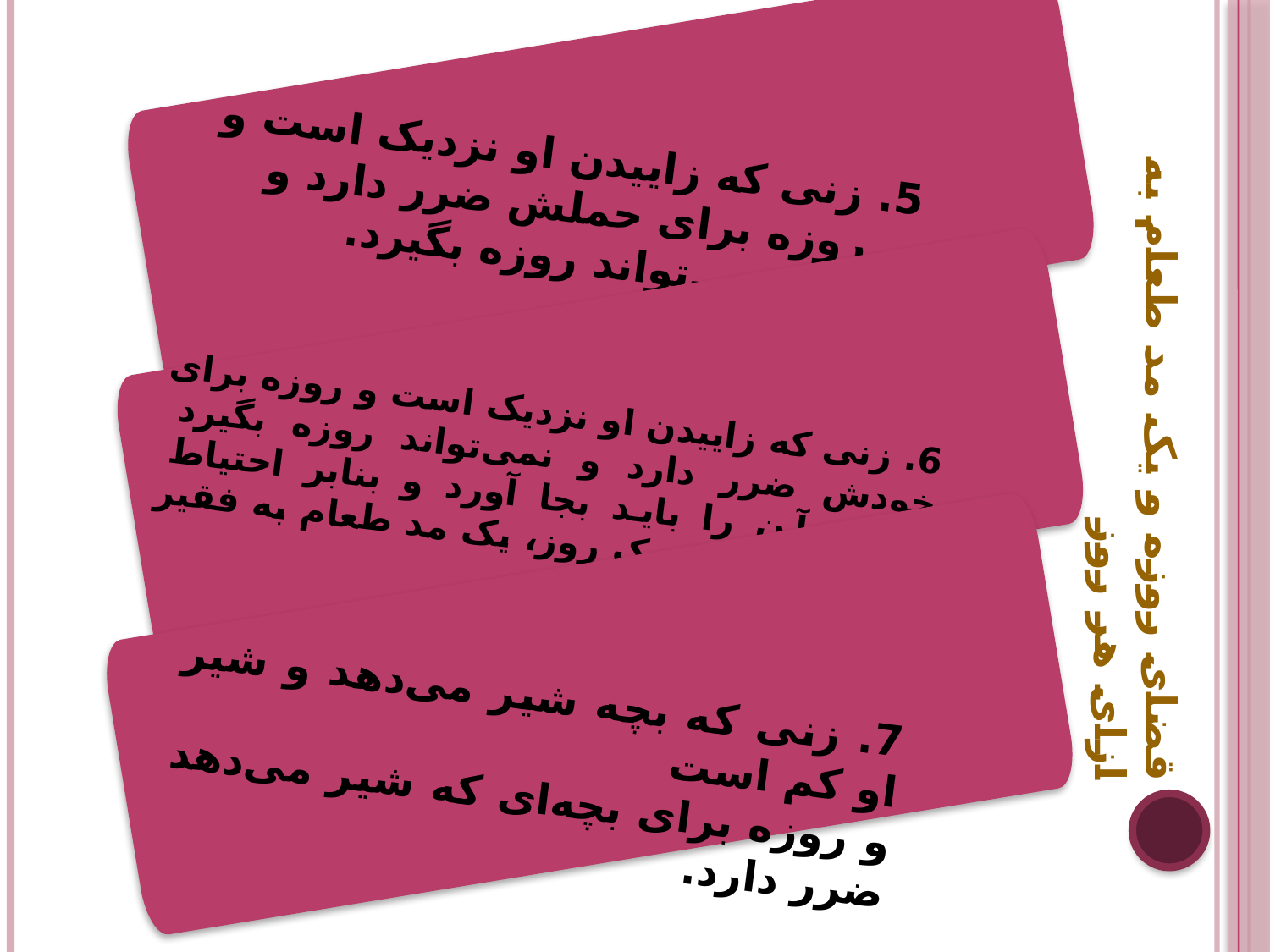

5. زنی که زاییدن او نزدیک است و روزه برای حملش ضرر دارد و نمی‌تواند روزه بگیرد.

6. زنی که زاییدن او نزدیک است و روزه برای خودش ضرر دارد و نمی‌تواند روزه بگیرد قضای آن را باید بجا آورد و بنابر احتیاط واجب برای هر یک روز، یک مد طعام به فقیر بدهد.
قضای روزه و یک مد طعام به ازای هر روز

7. زنی که بچه شیر می‌دهد و شیر او کم است
و روزه برای بچه‌ای که شیر می‌دهد ضرر دارد.